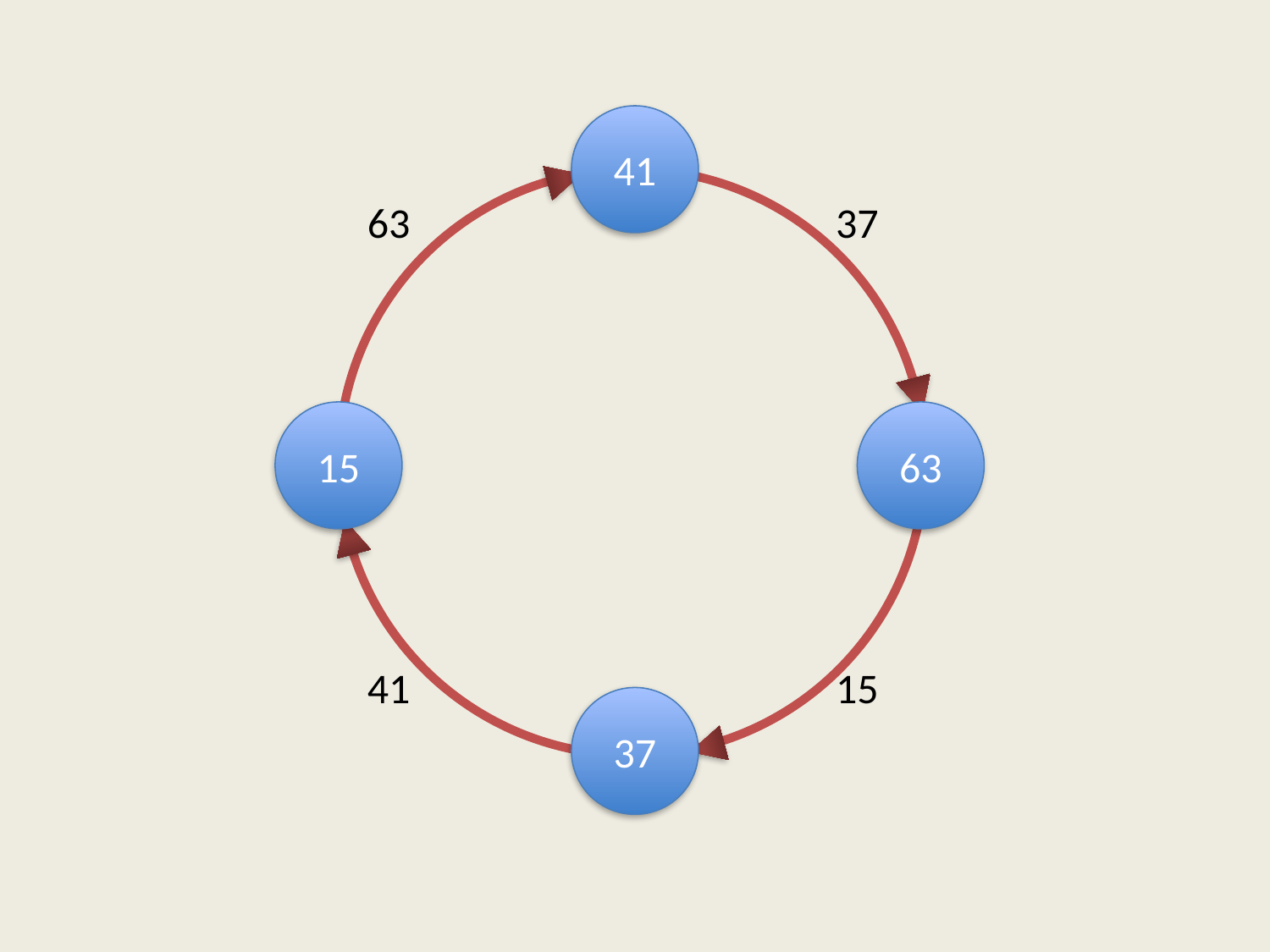

41
15
63
37

63
37
41
15